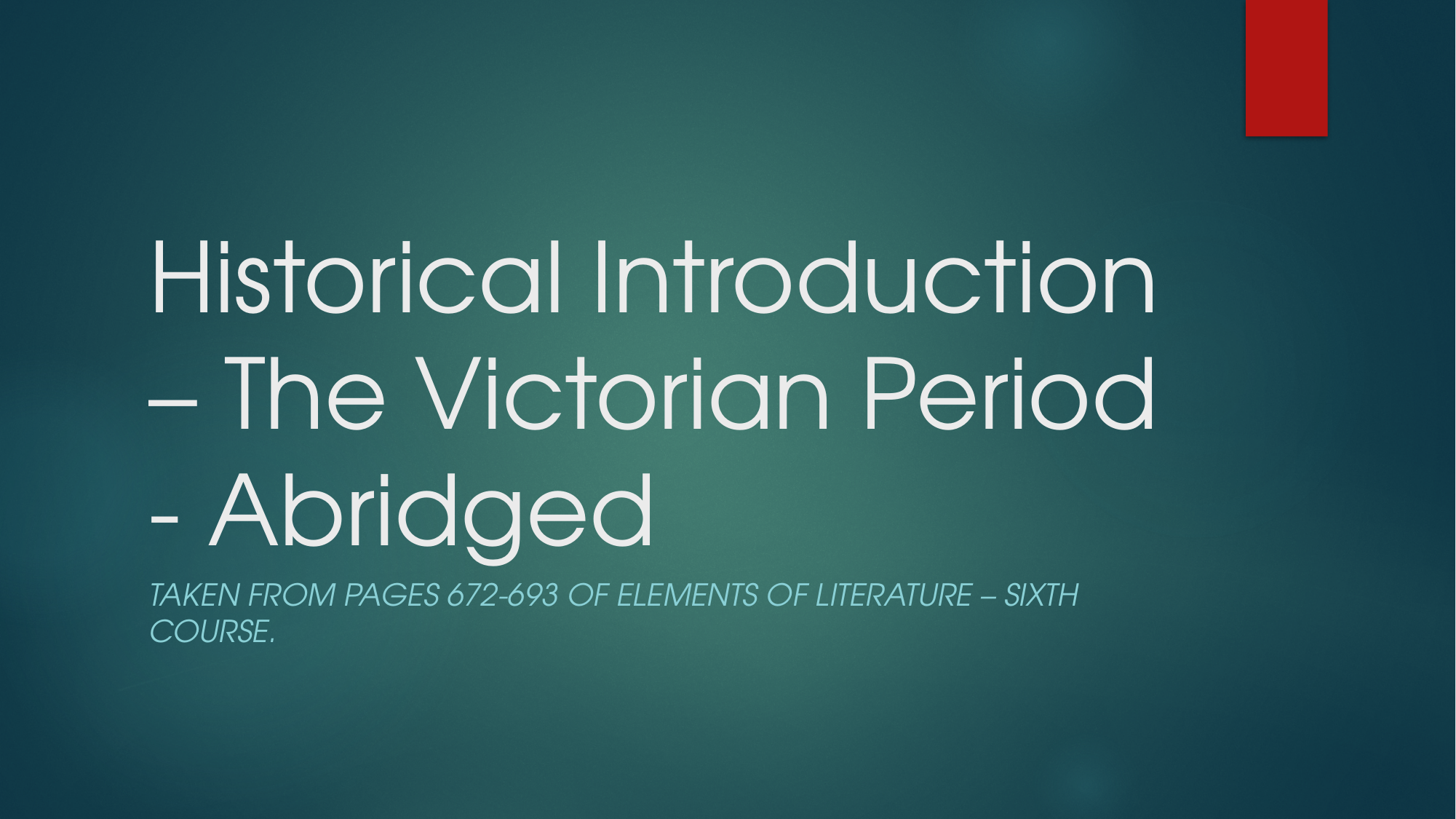

# Historical Introduction – The Victorian Period - Abridged
Taken from pages 672-693 of Elements of Literature – Sixth Course.